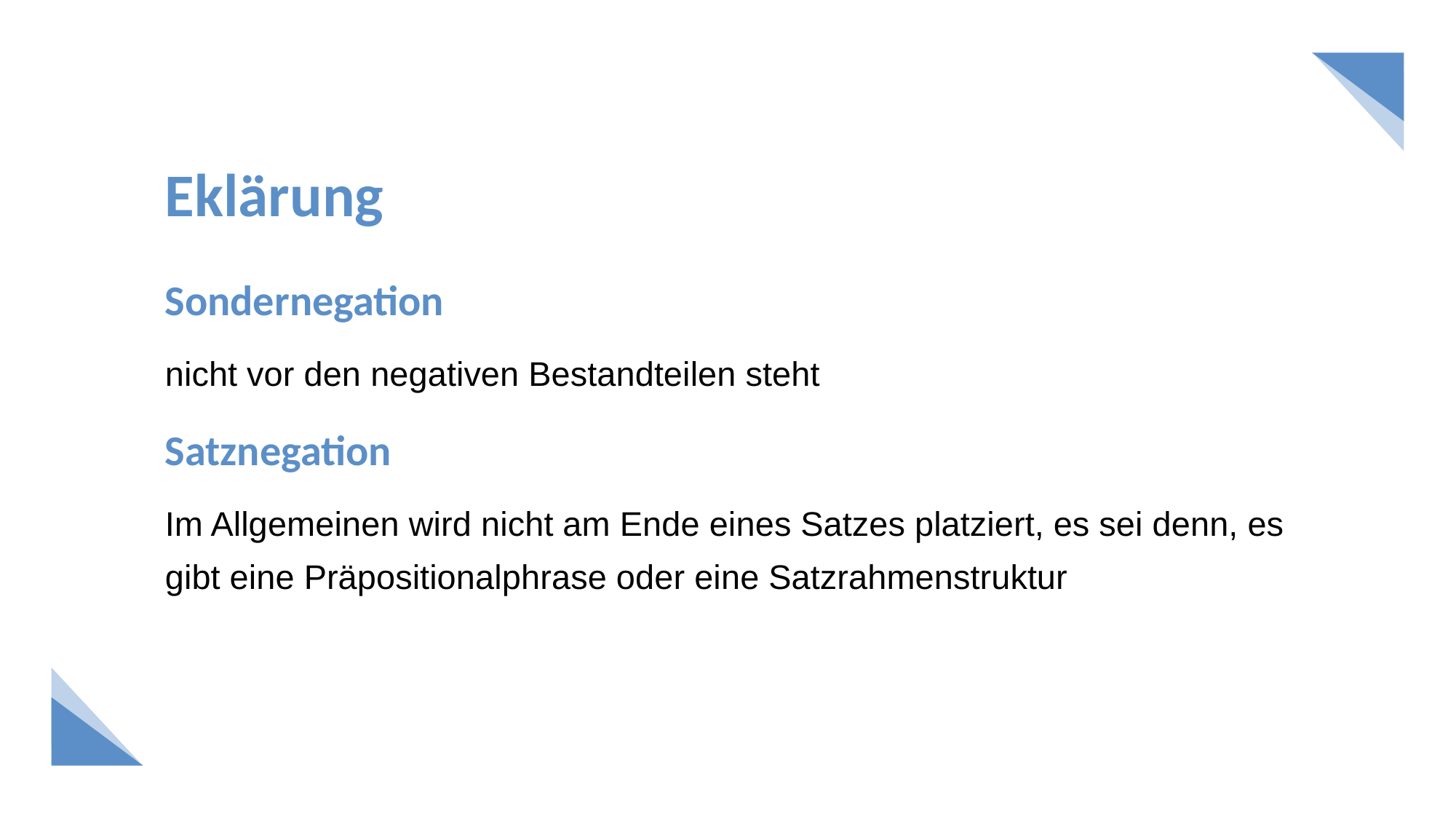

# Eklärung
Sondernegation
nicht vor den negativen Bestandteilen steht
Satznegation
Im Allgemeinen wird nicht am Ende eines Satzes platziert, es sei denn, es gibt eine Präpositionalphrase oder eine Satzrahmenstruktur